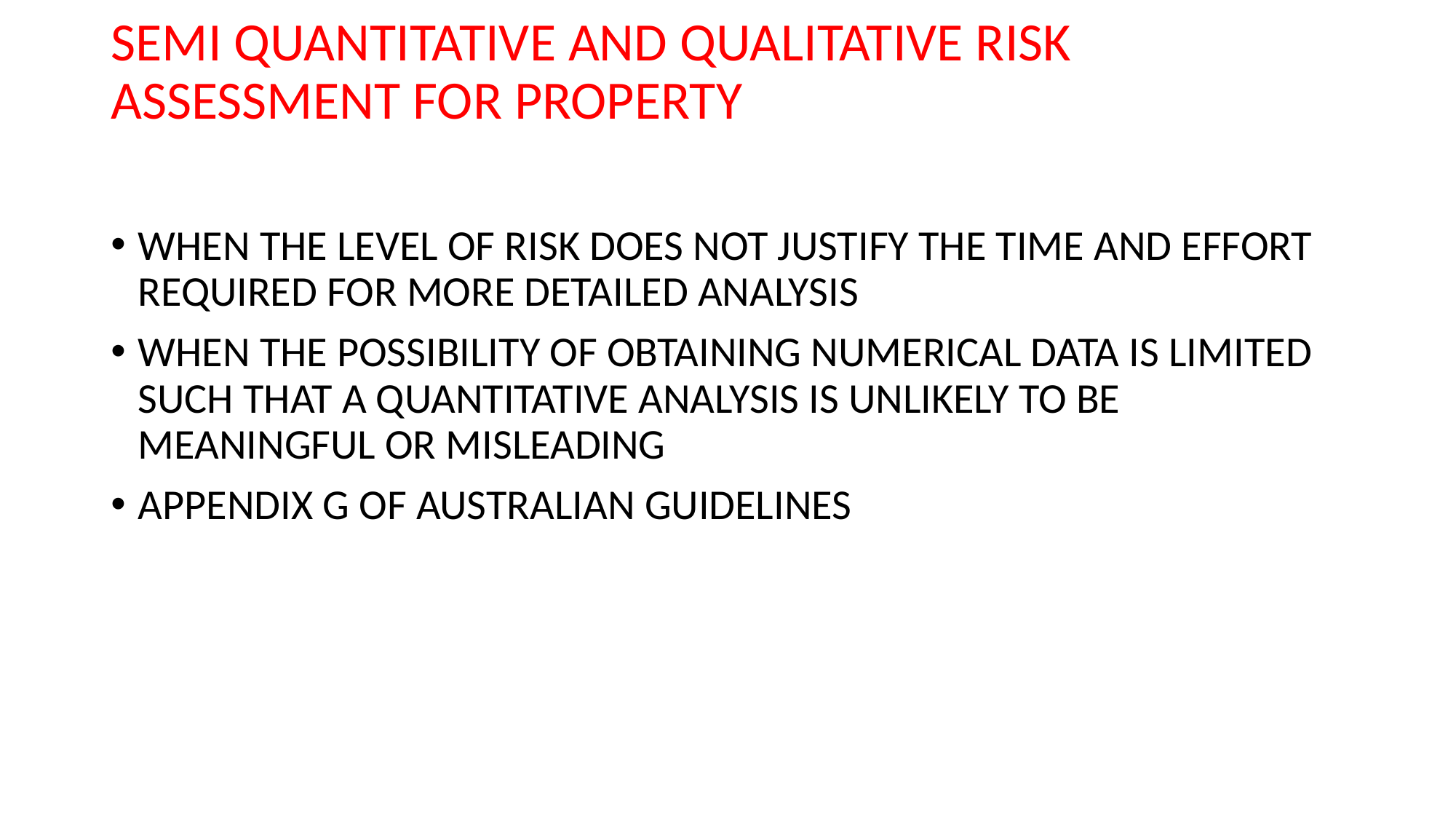

# SEMI QUANTITATIVE AND QUALITATIVE RISK ASSESSMENT FOR PROPERTY
WHEN THE LEVEL OF RISK DOES NOT JUSTIFY THE TIME AND EFFORT REQUIRED FOR MORE DETAILED ANALYSIS
WHEN THE POSSIBILITY OF OBTAINING NUMERICAL DATA IS LIMITED SUCH THAT A QUANTITATIVE ANALYSIS IS UNLIKELY TO BE MEANINGFUL OR MISLEADING
APPENDIX G OF AUSTRALIAN GUIDELINES